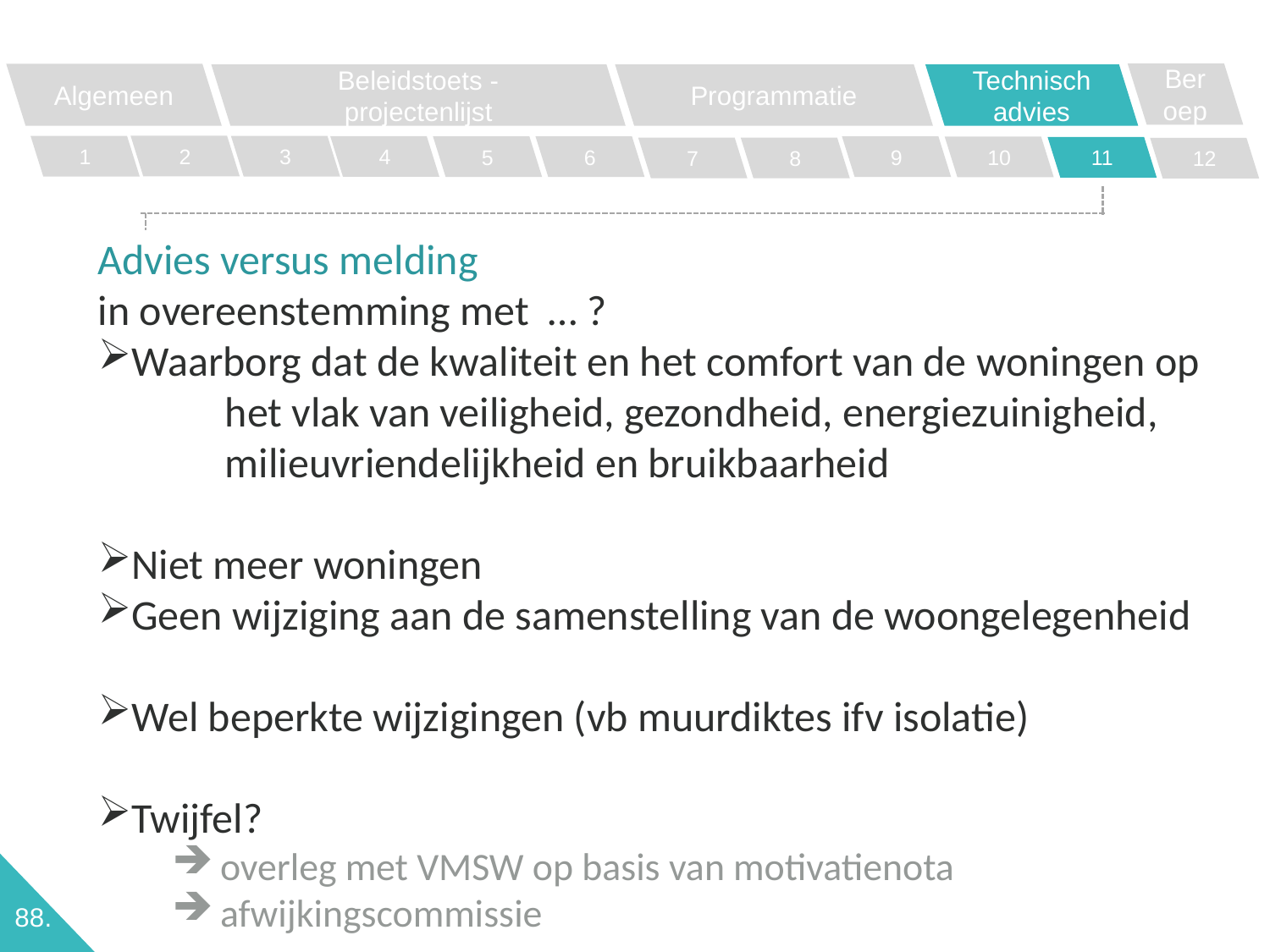

Beroep
Algemeen
Programmatie
Technisch advies
Beleidstoets - projectenlijst
2
1
3
4
5
6
9
10
11
7
8
12
Advies versus melding
in overeenstemming met  … ?
Waarborg dat de kwaliteit en het comfort van de woningen op 	het vlak van veiligheid, gezondheid, energiezuinigheid, 	milieuvriendelijkheid en bruikbaarheid

Niet meer woningen
Geen wijziging aan de samenstelling van de woongelegenheid

Wel beperkte wijzigingen (vb muurdiktes ifv isolatie)

Twijfel?
overleg met VMSW op basis van motivatienota
afwijkingscommissie

88.